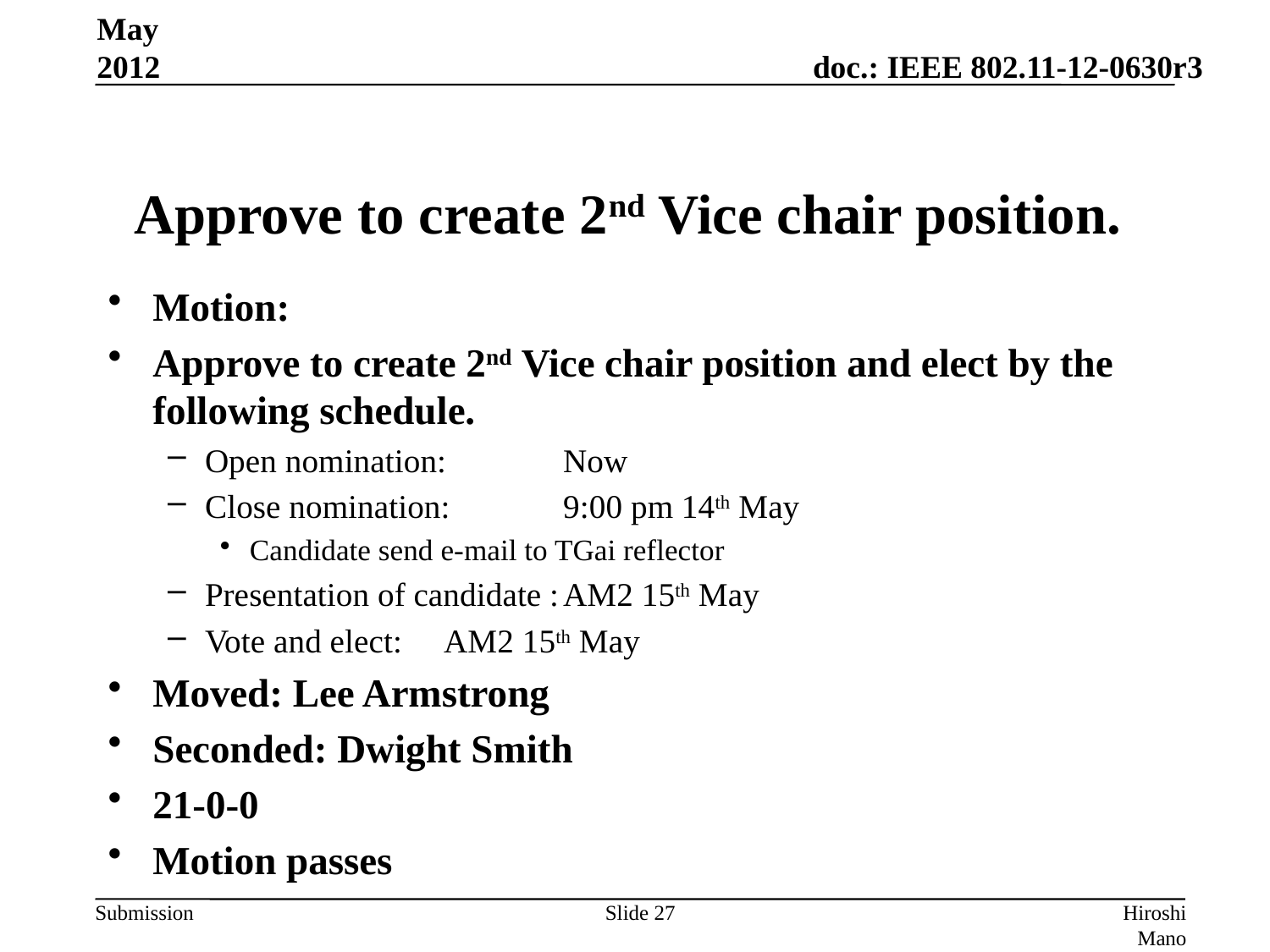

May 2012
# Approve to create 2nd Vice chair position.
Motion:
Approve to create 2nd Vice chair position and elect by the following schedule.
Open nomination:			Now
Close nomination:			9:00 pm 14th May
Candidate send e-mail to TGai reflector
Presentation of candidate :		AM2 15th May
Vote and elect:			AM2 15th May
Moved: Lee Armstrong
Seconded: Dwight Smith
21-0-0
Motion passes

Slide 27
Hiroshi Mano (ATRD, Root, Lab)